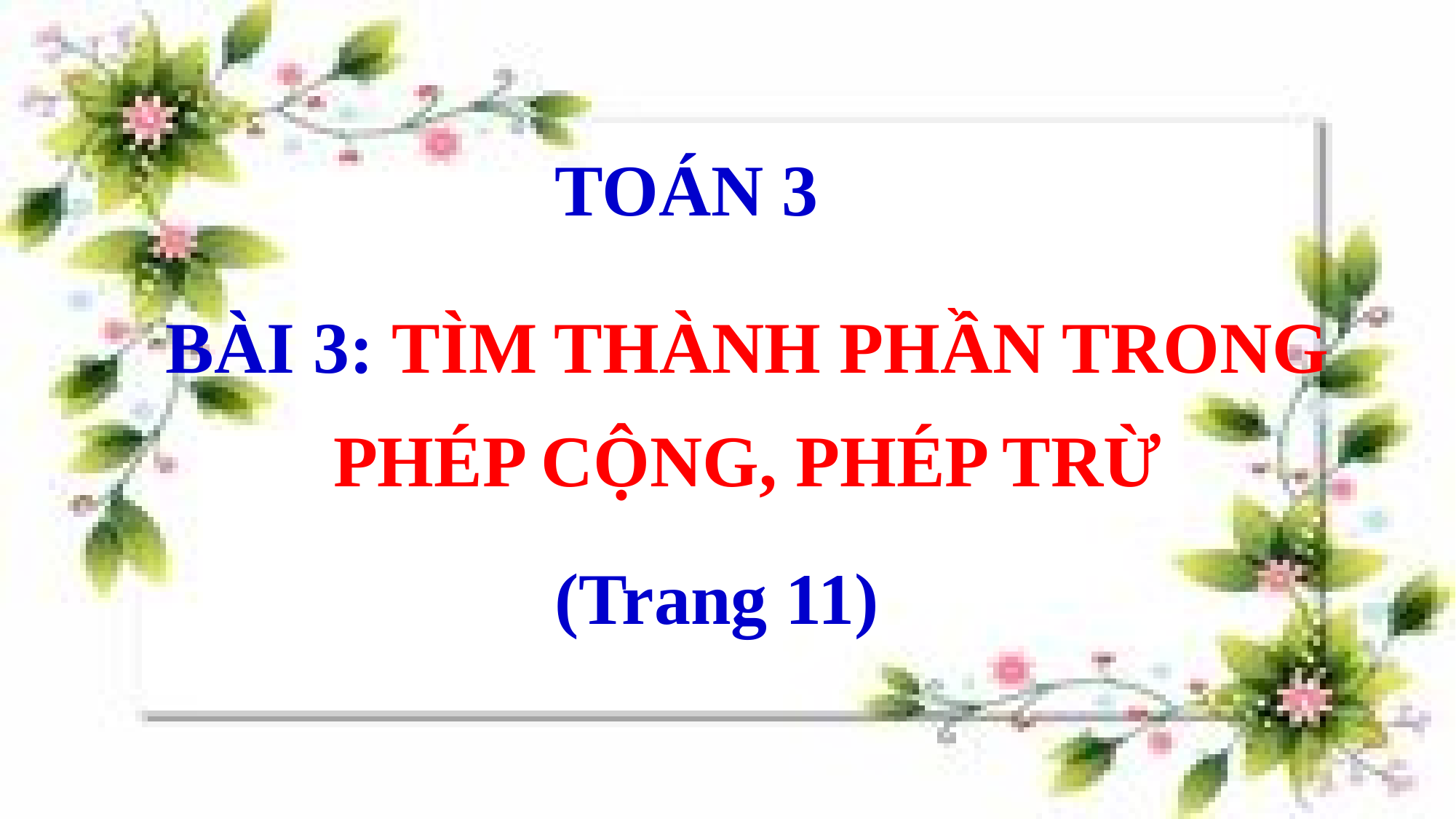

TOÁN 3
BÀI 3: TÌM THÀNH PHẦN TRONG PHÉP CỘNG, PHÉP TRỪ
(Trang 11)